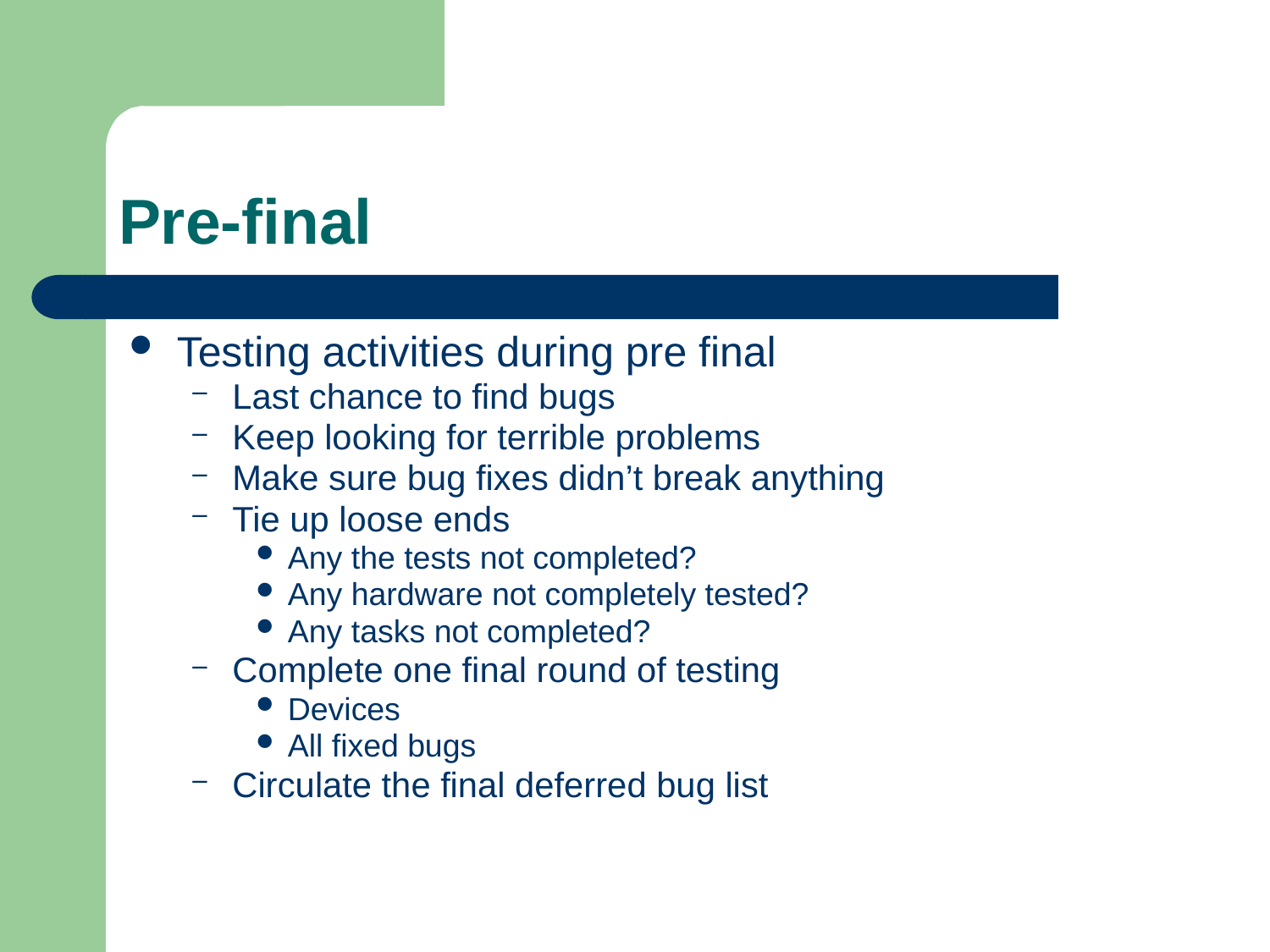

# Pre-final
Testing activities during pre final
Last chance to find bugs
Keep looking for terrible problems
Make sure bug fixes didn’t break anything
Tie up loose ends
Any the tests not completed?
Any hardware not completely tested?
Any tasks not completed?
Complete one final round of testing
Devices
All fixed bugs
Circulate the final deferred bug list